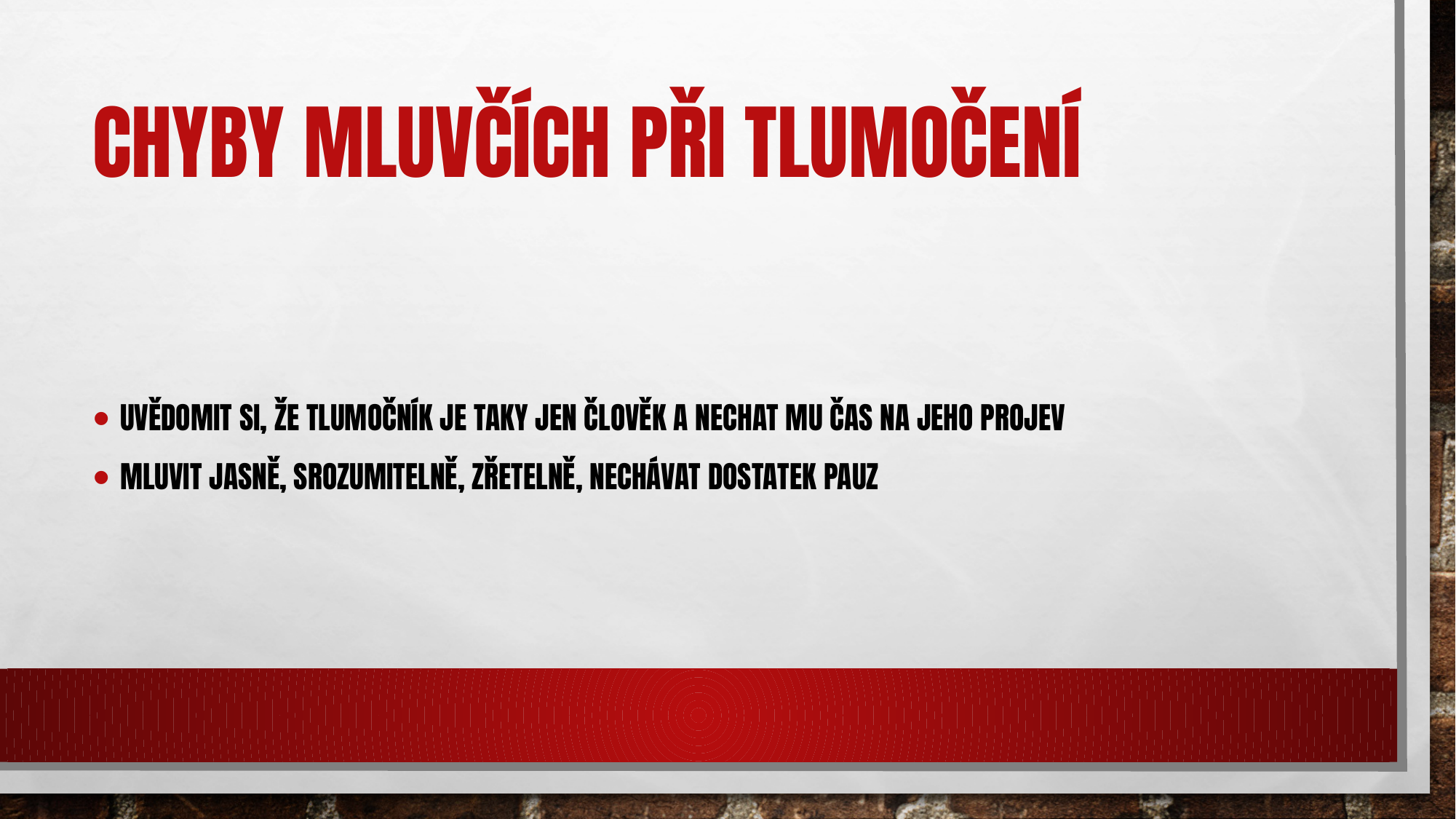

# Chyby mluvčích při tlumočení
Uvědomit si, že tlumočník je taky jen člověk a nechat mu čas na jeho projev
Mluvit jasně, srozumitelně, zřetelně, nechávat dostatek pauz